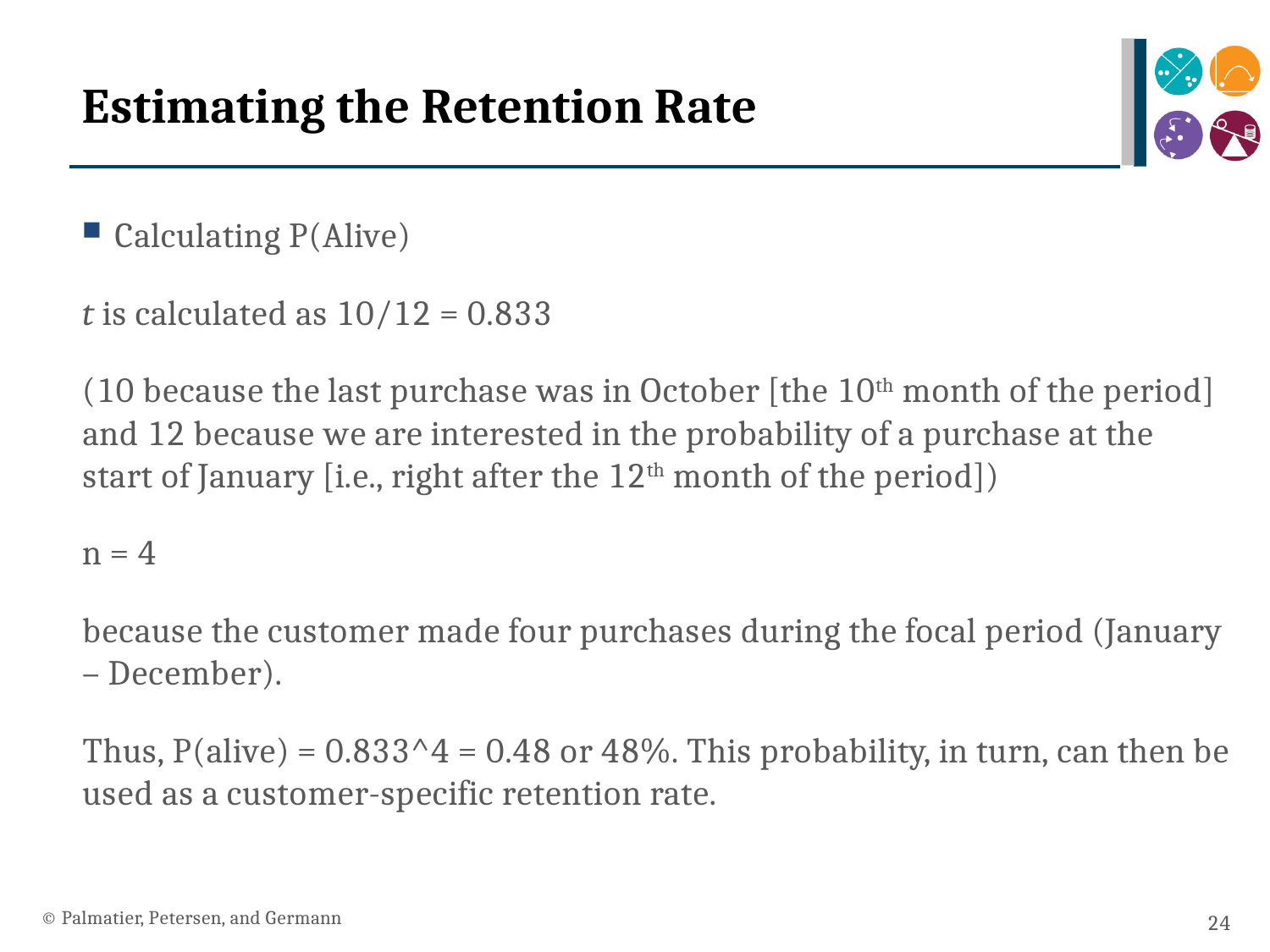

# Estimating the Retention Rate
Calculating P(Alive)
t is calculated as 10/12 = 0.833
(10 because the last purchase was in October [the 10th month of the period] and 12 because we are interested in the probability of a purchase at the start of January [i.e., right after the 12th month of the period])
n = 4
because the customer made four purchases during the focal period (January – December).
Thus, P(alive) = 0.833^4 = 0.48 or 48%. This probability, in turn, can then be used as a customer-specific retention rate.
© Palmatier, Petersen, and Germann
24